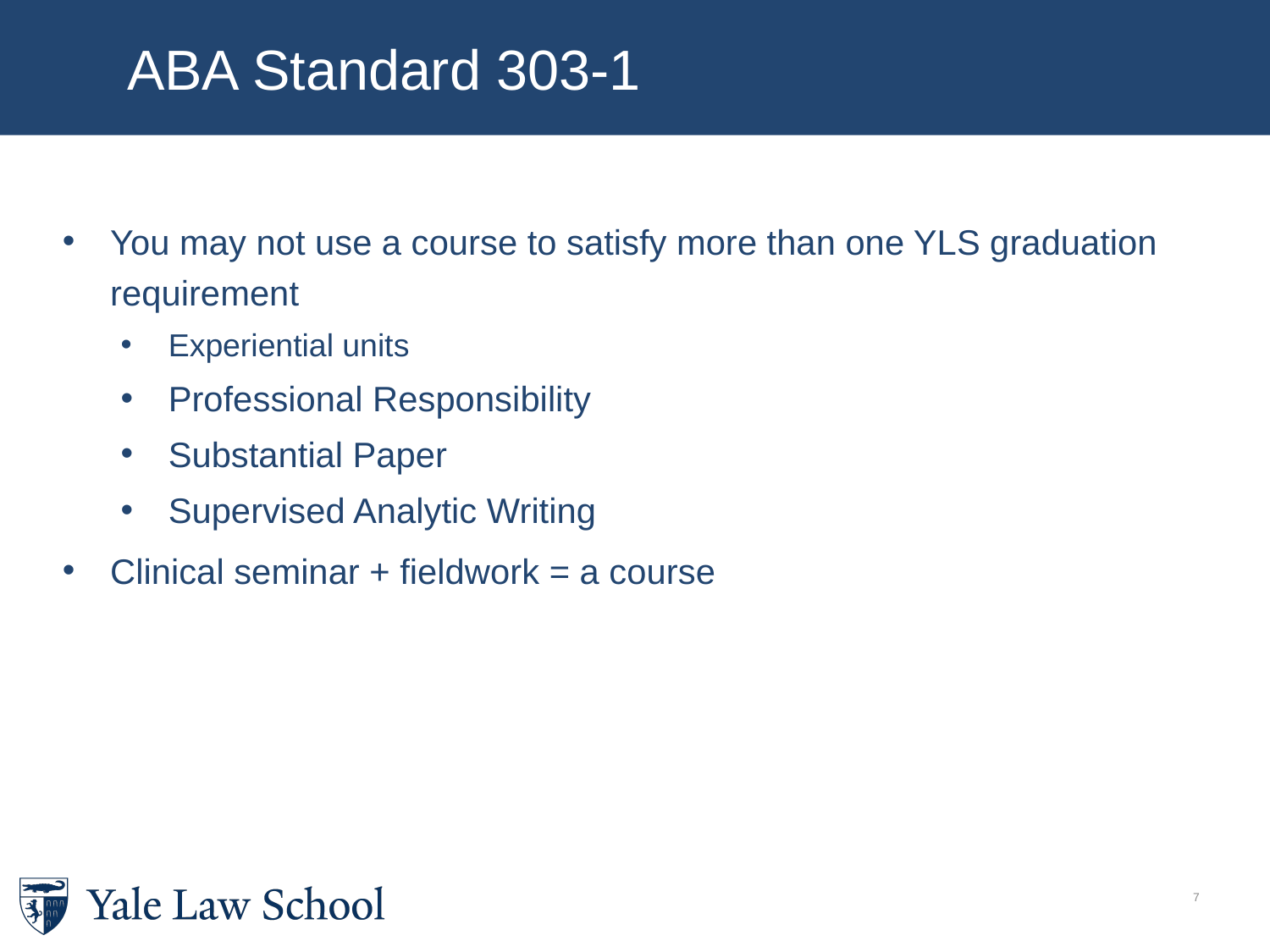

ABA Standard 303-1

You may not use a course to satisfy more than one YLS graduation requirement
Experiential units
Professional Responsibility
Substantial Paper
Supervised Analytic Writing
Clinical seminar + fieldwork = a course

7